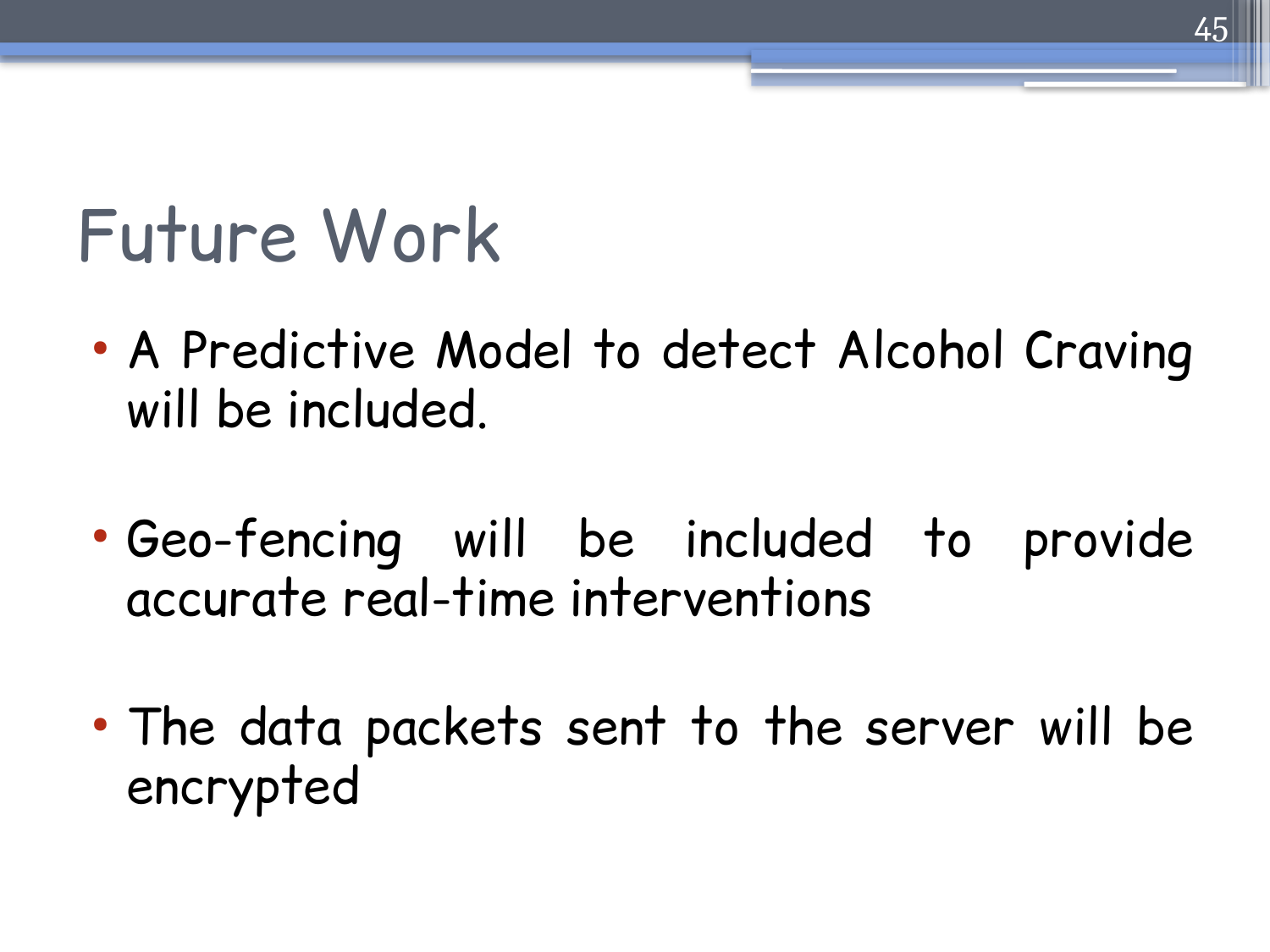

45
# Future Work
A Predictive Model to detect Alcohol Craving will be included.

Geo-fencing will be included to provide accurate real-time interventions

The data packets sent to the server will be encrypted